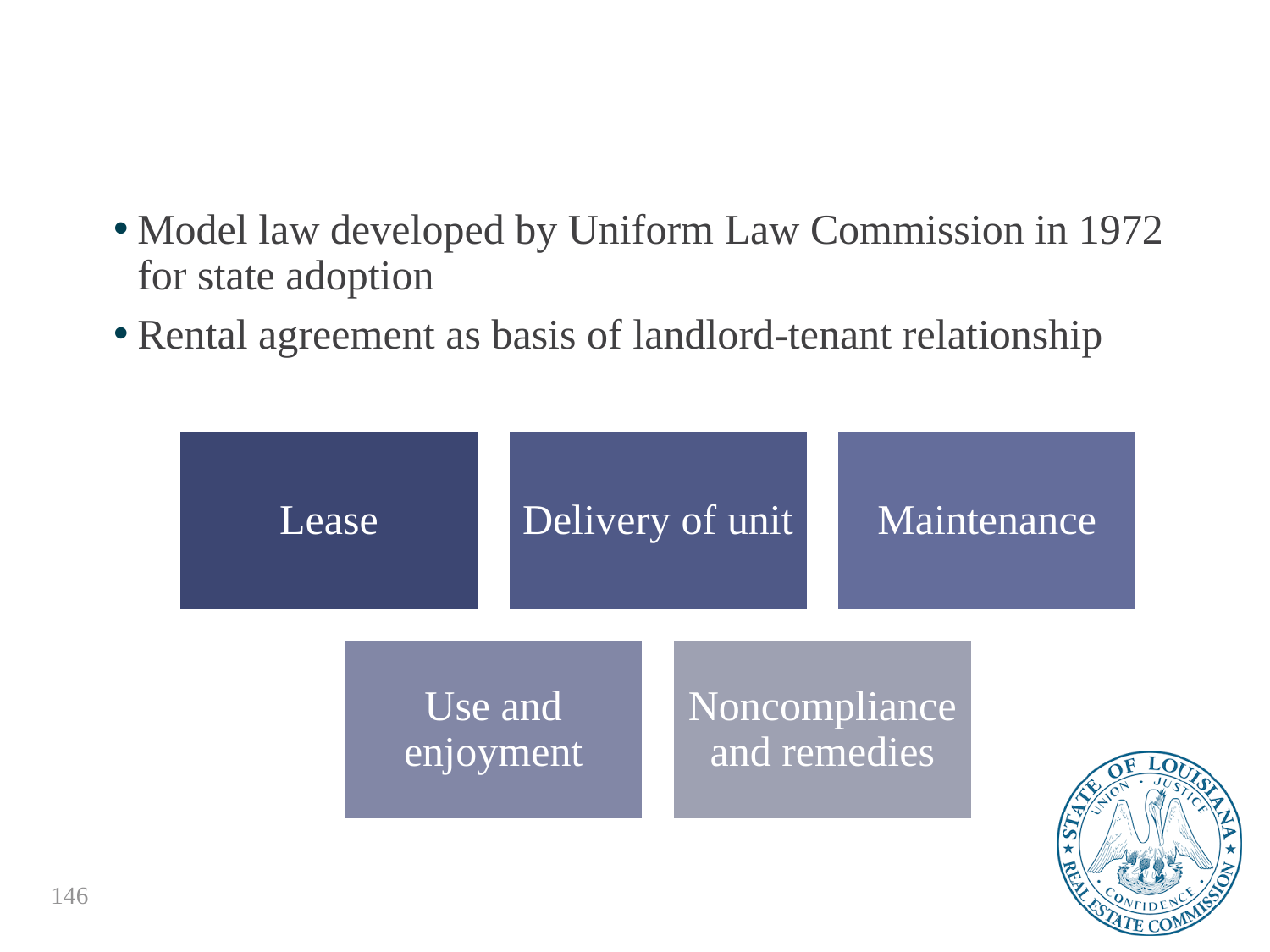

Model law developed by Uniform Law Commission in 1972 for state adoption
Rental agreement as basis of landlord-tenant relationship

Lease
Delivery of unit
Maintenance
Use and enjoyment
Noncompliance and remedies
146